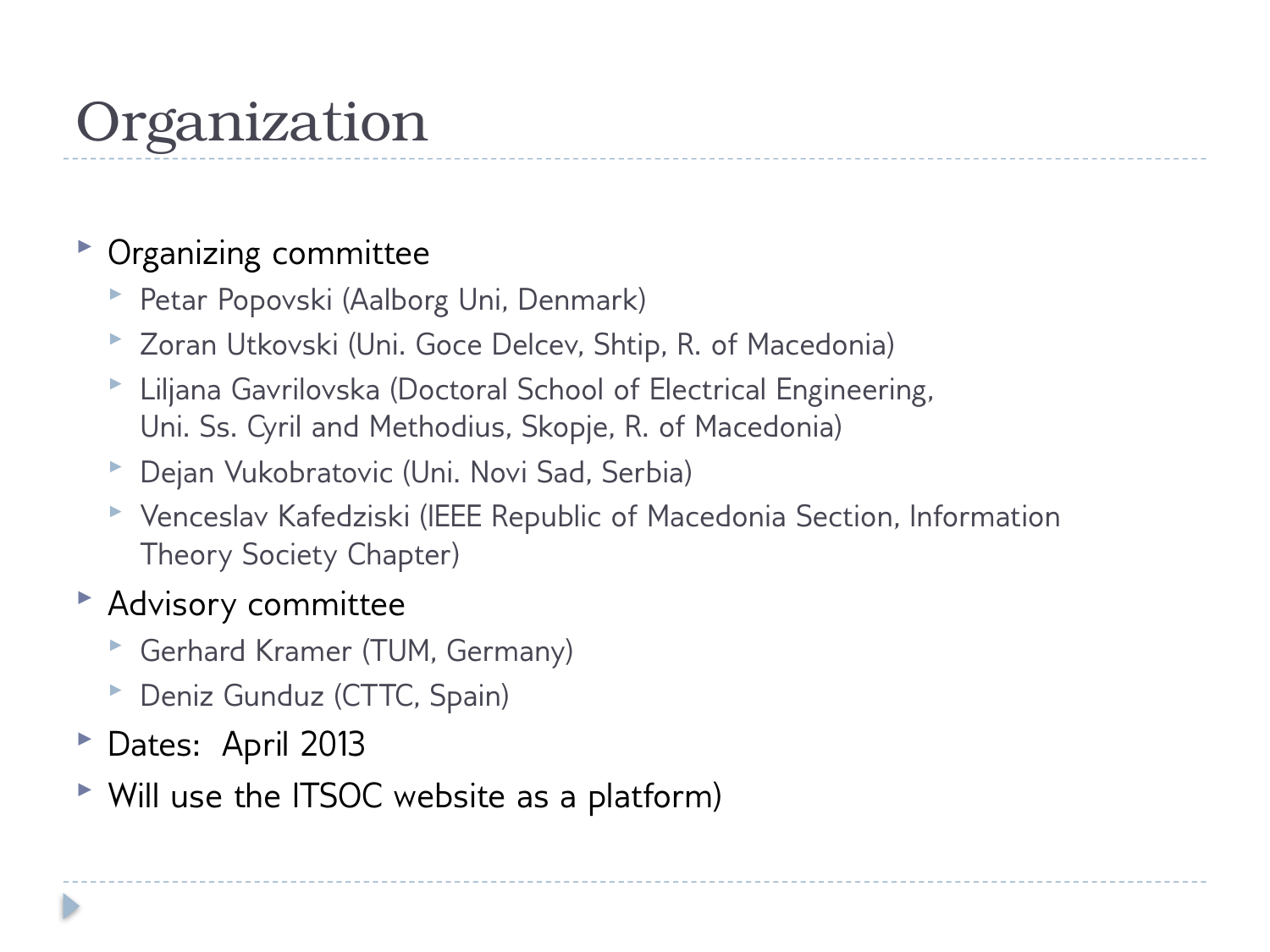

# Organization
Organizing committee
Petar Popovski (Aalborg Uni, Denmark)
Zoran Utkovski (Uni. Goce Delcev, Shtip, R. of Macedonia)
Liljana Gavrilovska (Doctoral School of Electrical Engineering,
Uni. Ss. Cyril and Methodius, Skopje, R. of Macedonia)
Dejan Vukobratovic (Uni. Novi Sad, Serbia)
Venceslav Kafedziski (IEEE Republic of Macedonia Section, Information Theory Society Chapter)
Advisory committee
Gerhard Kramer (TUM, Germany)
Deniz Gunduz (CTTC, Spain)
Dates:  April 2013
Will use the ITSOC website as a platform)